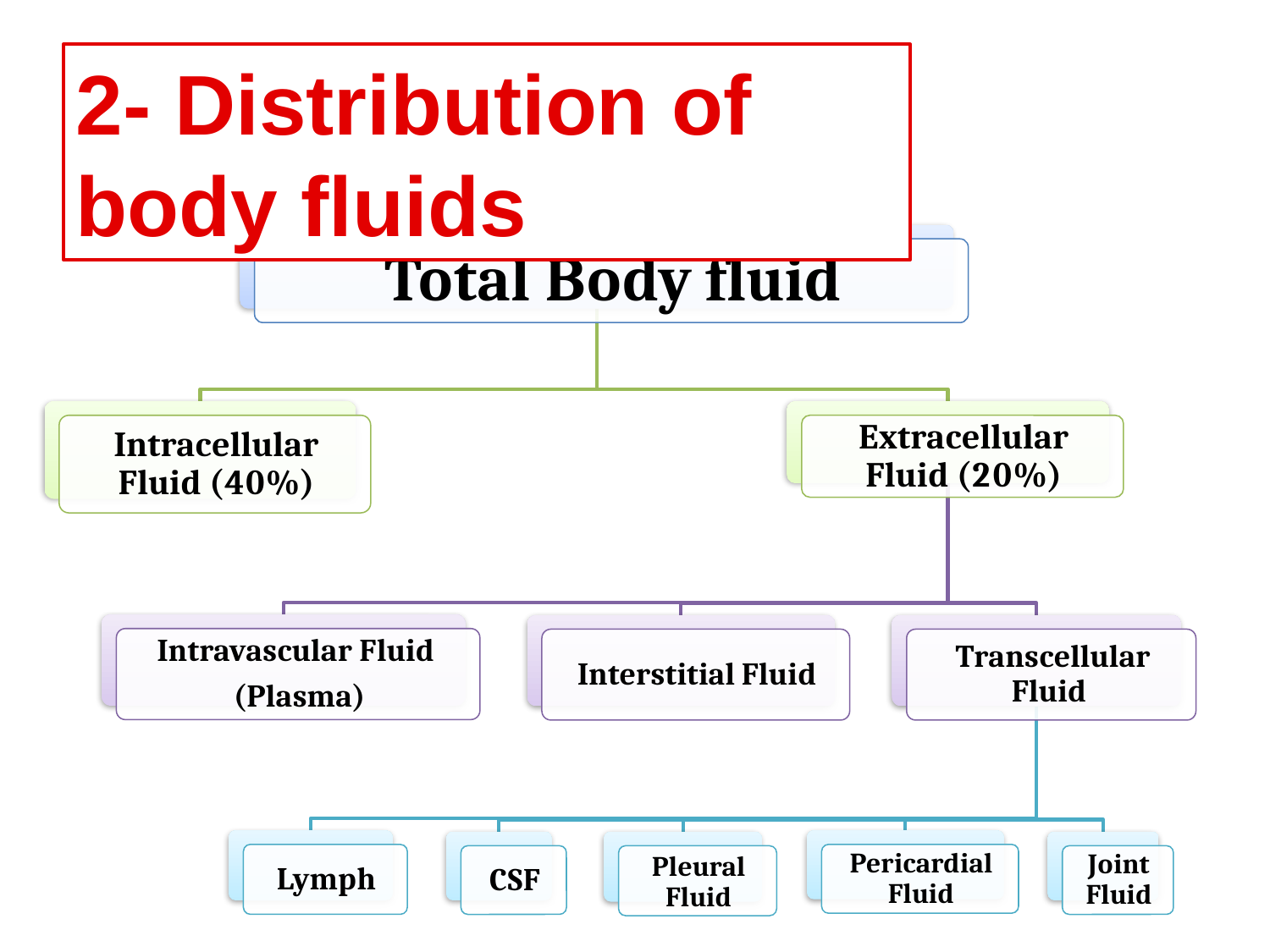

2- Distribution of body fluids
Total Body fluid
Intracellular Fluid (40%)
Extracellular Fluid (20%)
Intravascular Fluid
(Plasma)
Interstitial Fluid
Transcellular Fluid
Lymph
CSF
Pleural Fluid
Pericardial Fluid
Joint Fluid